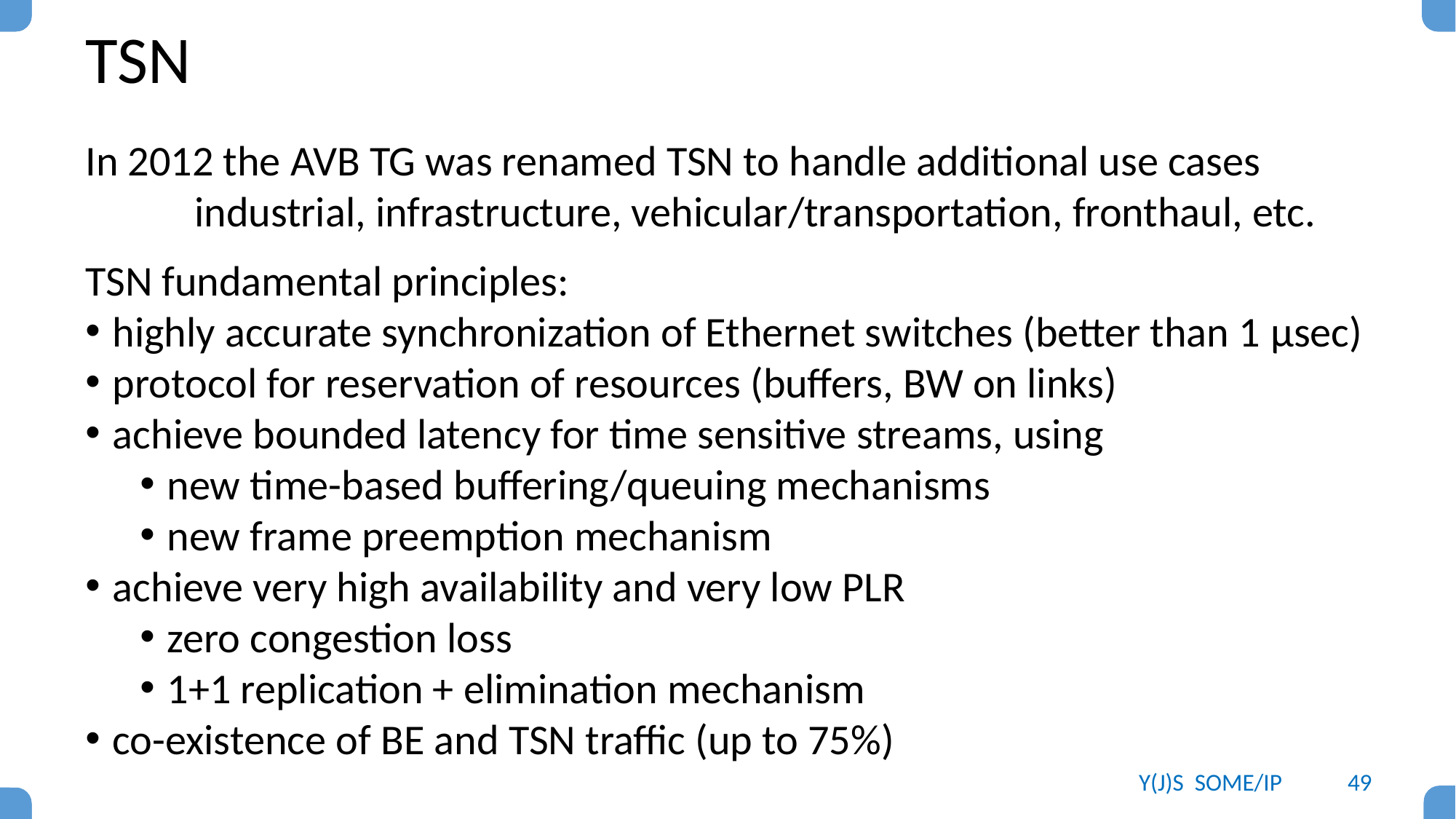

# TSN
In 2012 the AVB TG was renamed TSN to handle additional use cases
	industrial, infrastructure, vehicular/transportation, fronthaul, etc.
TSN fundamental principles:
highly accurate synchronization of Ethernet switches (better than 1 μsec)
protocol for reservation of resources (buffers, BW on links)
achieve bounded latency for time sensitive streams, using
new time-based buffering/queuing mechanisms
new frame preemption mechanism
achieve very high availability and very low PLR
zero congestion loss
1+1 replication + elimination mechanism
co-existence of BE and TSN traffic (up to 75%)

Y(J)S  SOME/IP
49